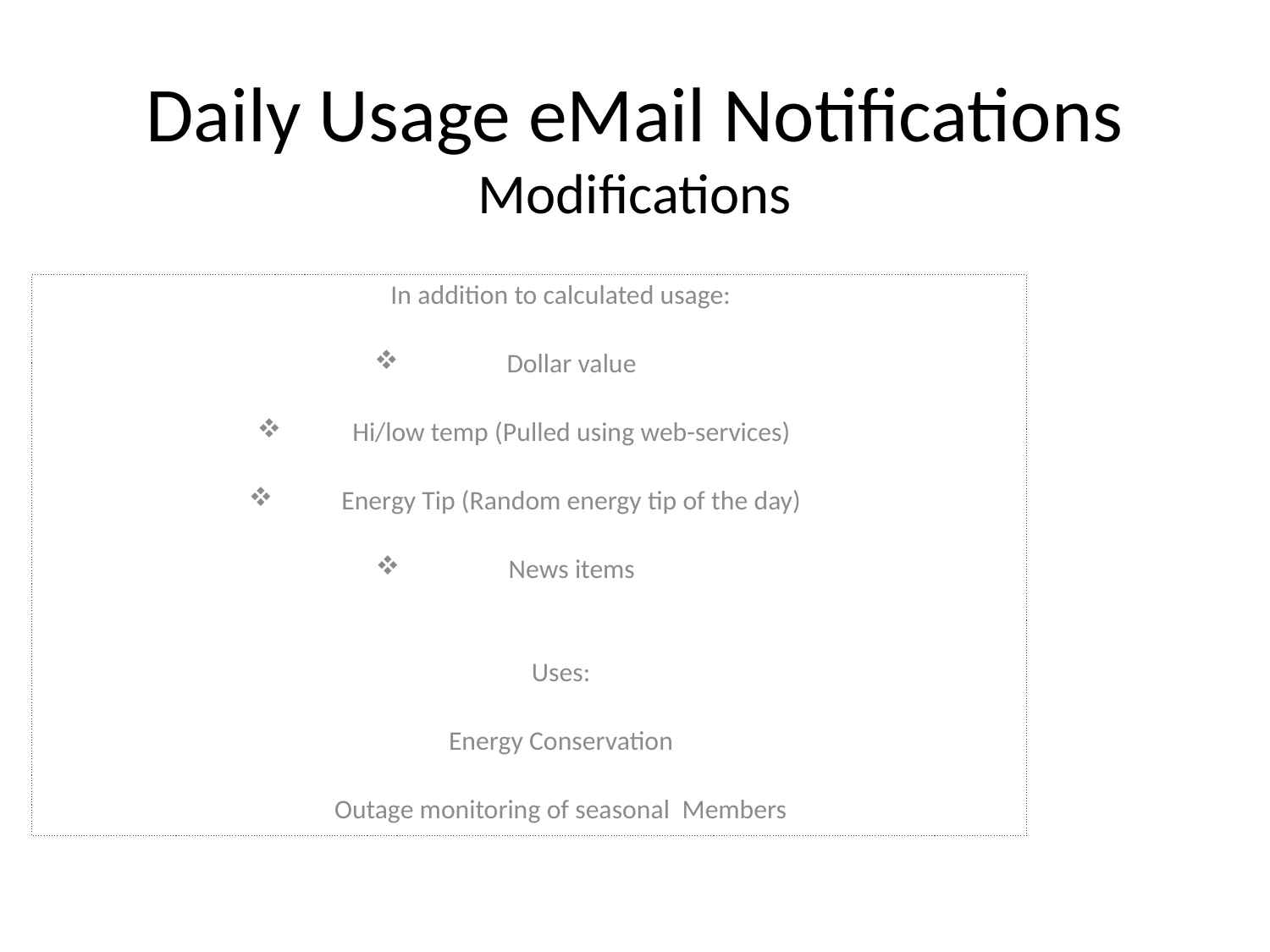

# Daily Usage eMail Notifications Modifications
In addition to calculated usage:

Dollar value

Hi/low temp (Pulled using web-services)

Energy Tip (Random energy tip of the day)

News items

Uses:

Energy Conservation

Outage monitoring of seasonal  Members